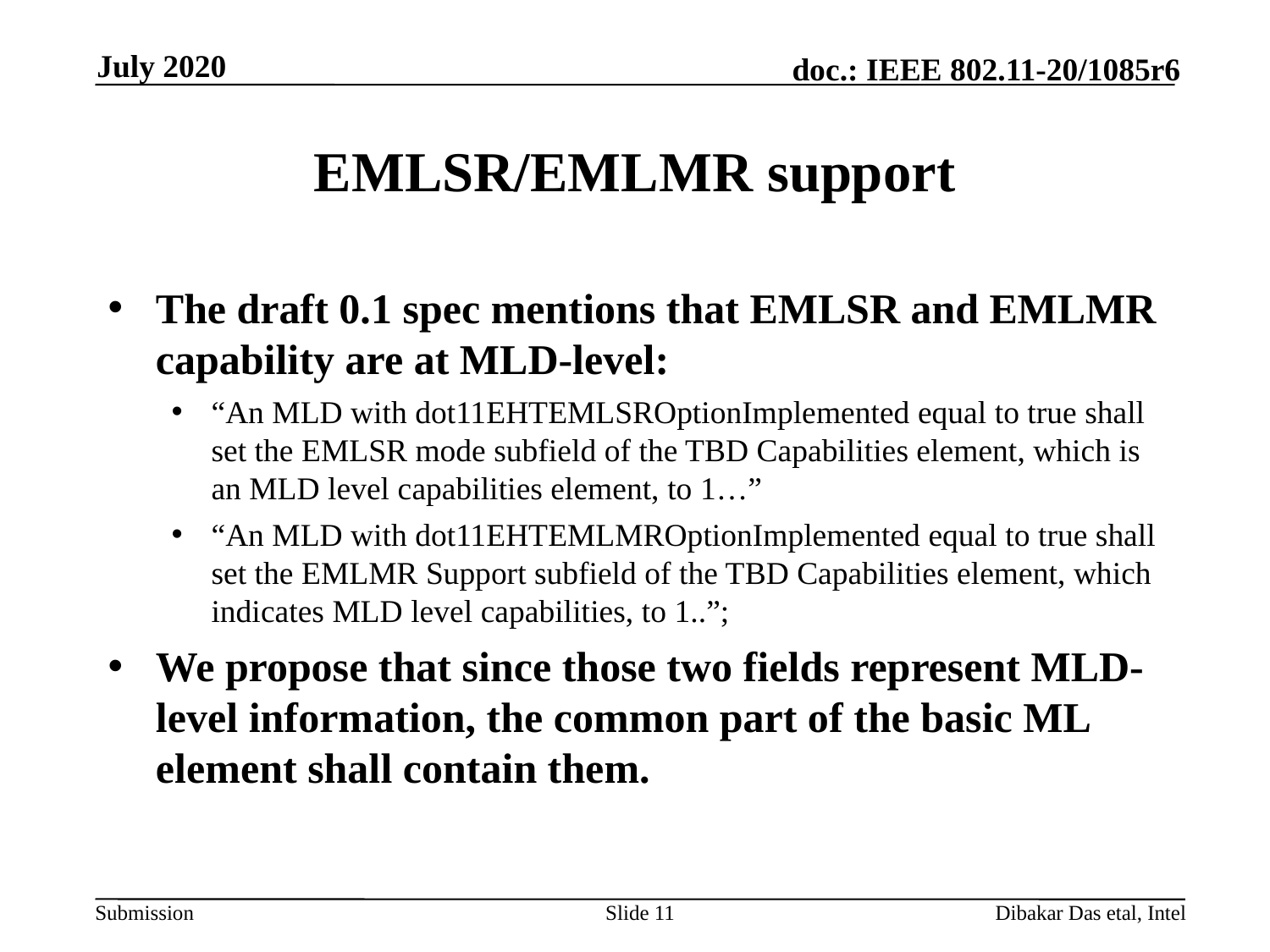

July 2020
# EMLSR/EMLMR support
The draft 0.1 spec mentions that EMLSR and EMLMR capability are at MLD-level:
“An MLD with dot11EHTEMLSROptionImplemented equal to true shall set the EMLSR mode subfield of the TBD Capabilities element, which is an MLD level capabilities element, to 1…”
“An MLD with dot11EHTEMLMROptionImplemented equal to true shall set the EMLMR Support subfield of the TBD Capabilities element, which indicates MLD level capabilities, to 1..”;
We propose that since those two fields represent MLD-level information, the common part of the basic ML element shall contain them.
Slide 11
Dibakar Das etal, Intel